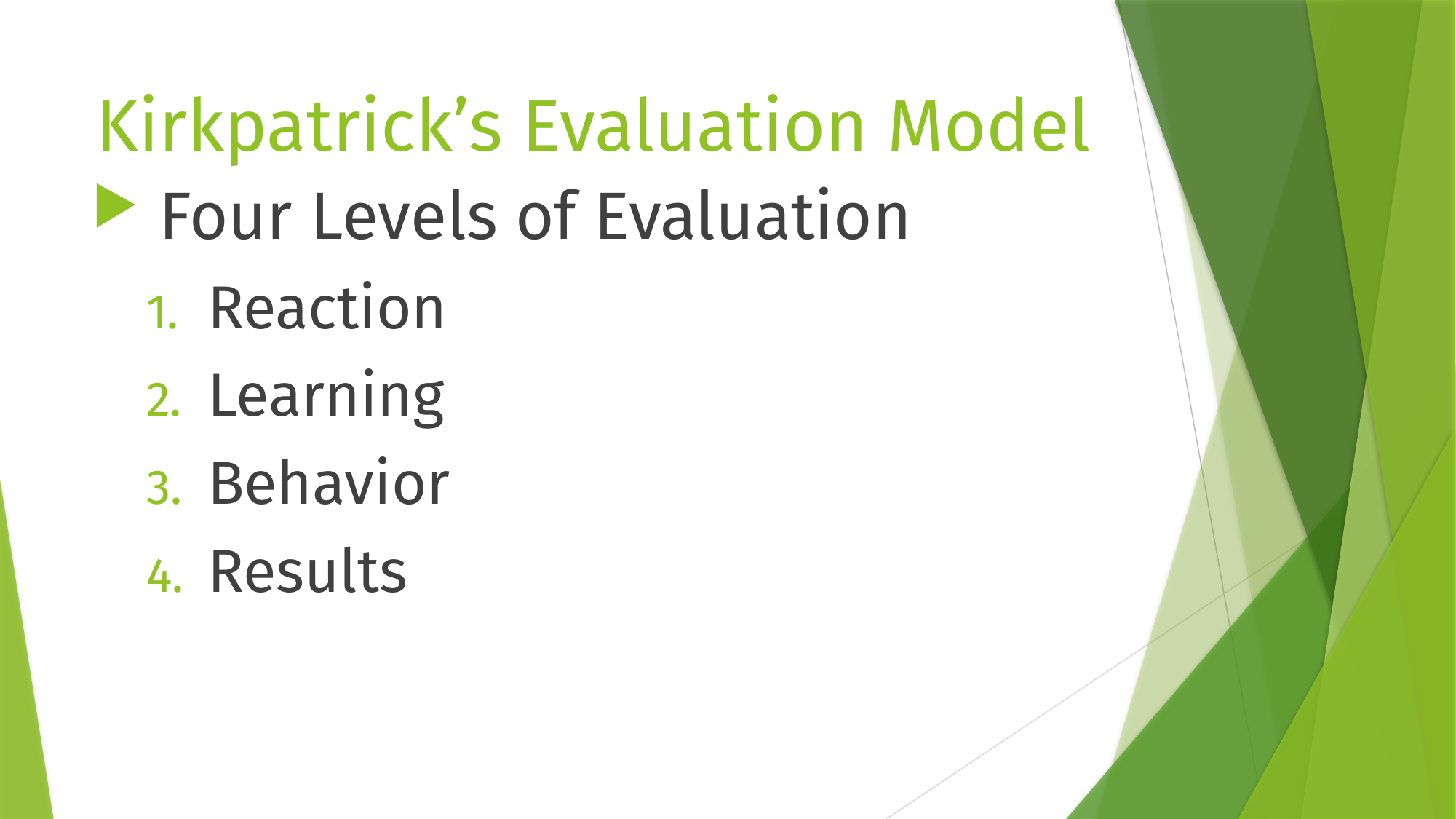

# Kirkpatrick’s Evaluation Model
 Four Levels of Evaluation
Reaction
Learning
Behavior
Results